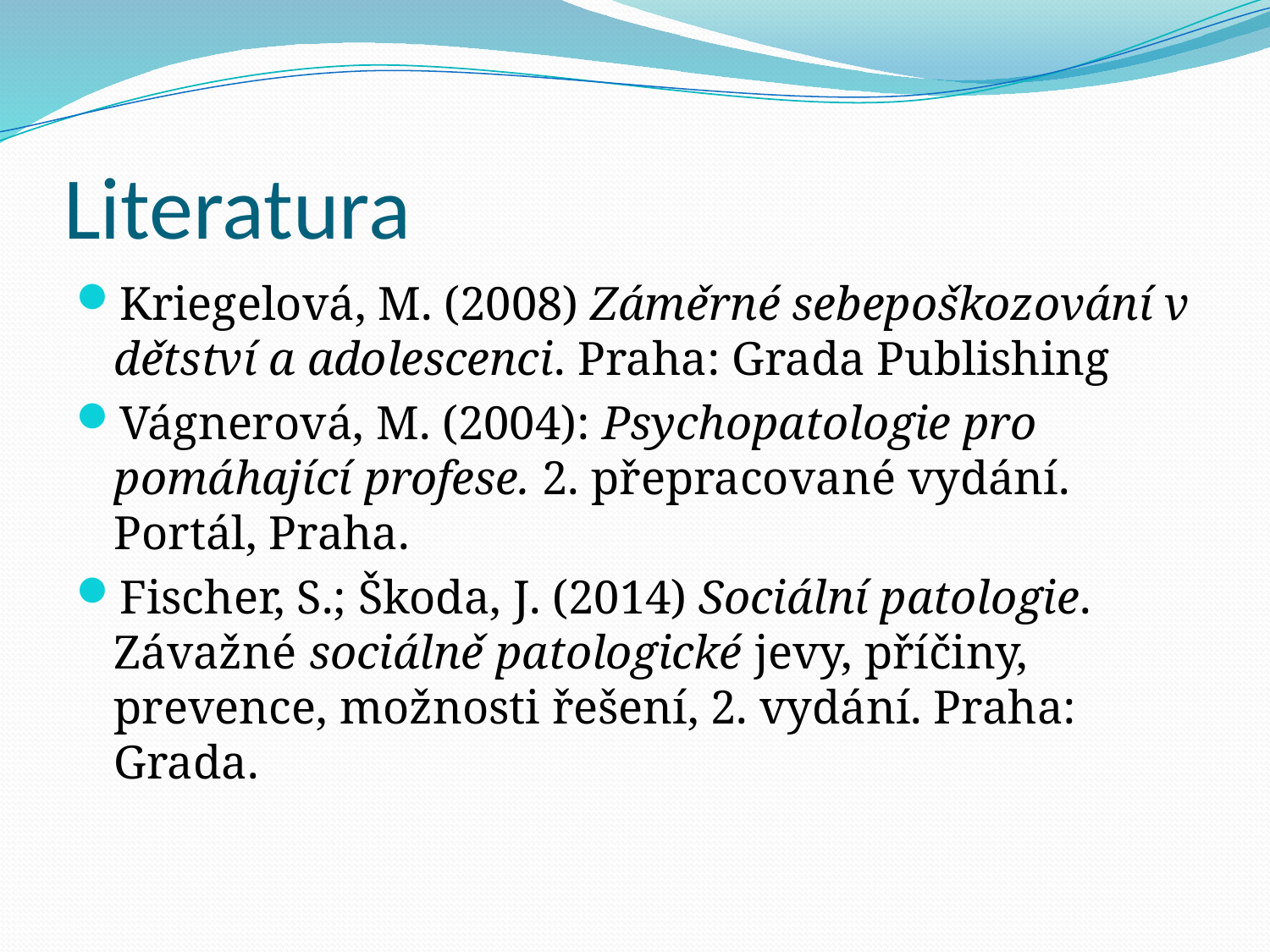

# Literatura
Kriegelová, M. (2008) Záměrné sebepoškozování v dětství a adolescenci. Praha: Grada Publishing
Vágnerová, M. (2004): Psychopatologie pro pomáhající profese. 2. přepracované vydání. Portál, Praha.
Fischer, S.; Škoda, J. (2014) Sociální patologie. Závažné sociálně patologické jevy, příčiny, prevence, možnosti řešení, 2. vydání. Praha: Grada.